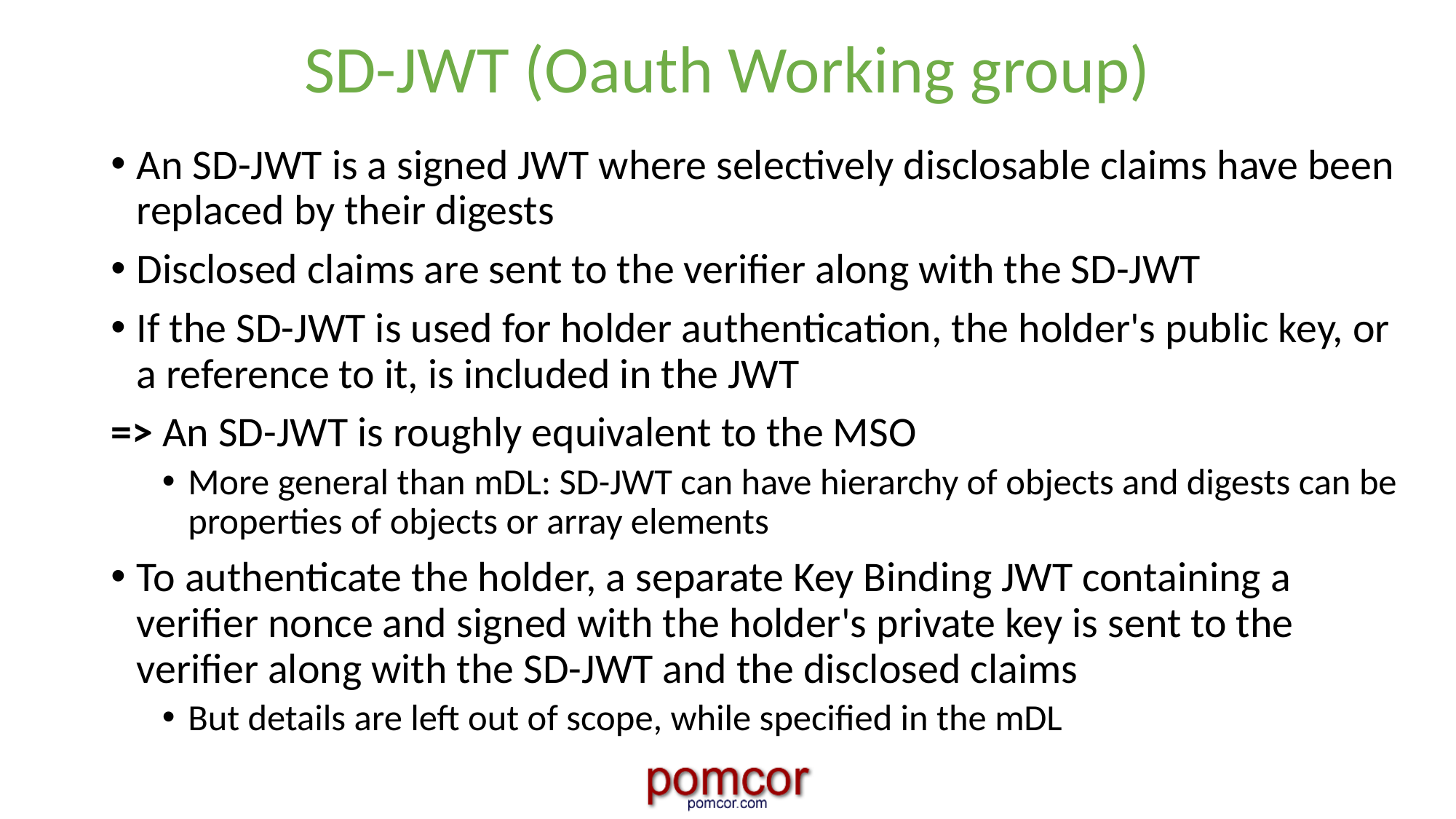

# SD-JWT (Oauth Working group)
An SD-JWT is a signed JWT where selectively disclosable claims have been replaced by their digests
Disclosed claims are sent to the verifier along with the SD-JWT
If the SD-JWT is used for holder authentication, the holder's public key, or a reference to it, is included in the JWT
=> An SD-JWT is roughly equivalent to the MSO
More general than mDL: SD-JWT can have hierarchy of objects and digests can be properties of objects or array elements
To authenticate the holder, a separate Key Binding JWT containing a verifier nonce and signed with the holder's private key is sent to the verifier along with the SD-JWT and the disclosed claims
But details are left out of scope, while specified in the mDL